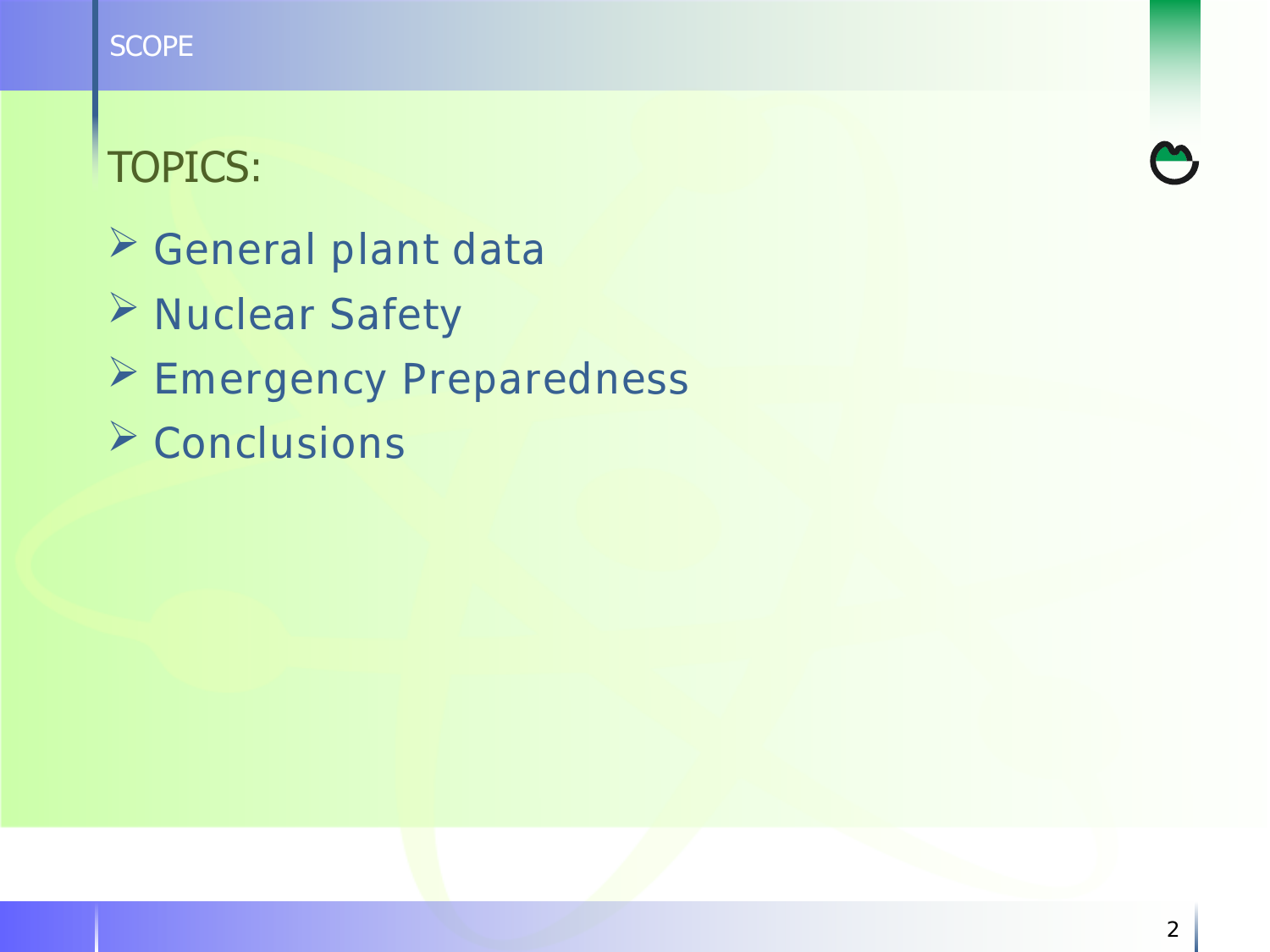

SCOPE
# TOPICS:
General plant data
Nuclear Safety
Emergency Preparedness
Conclusions

2